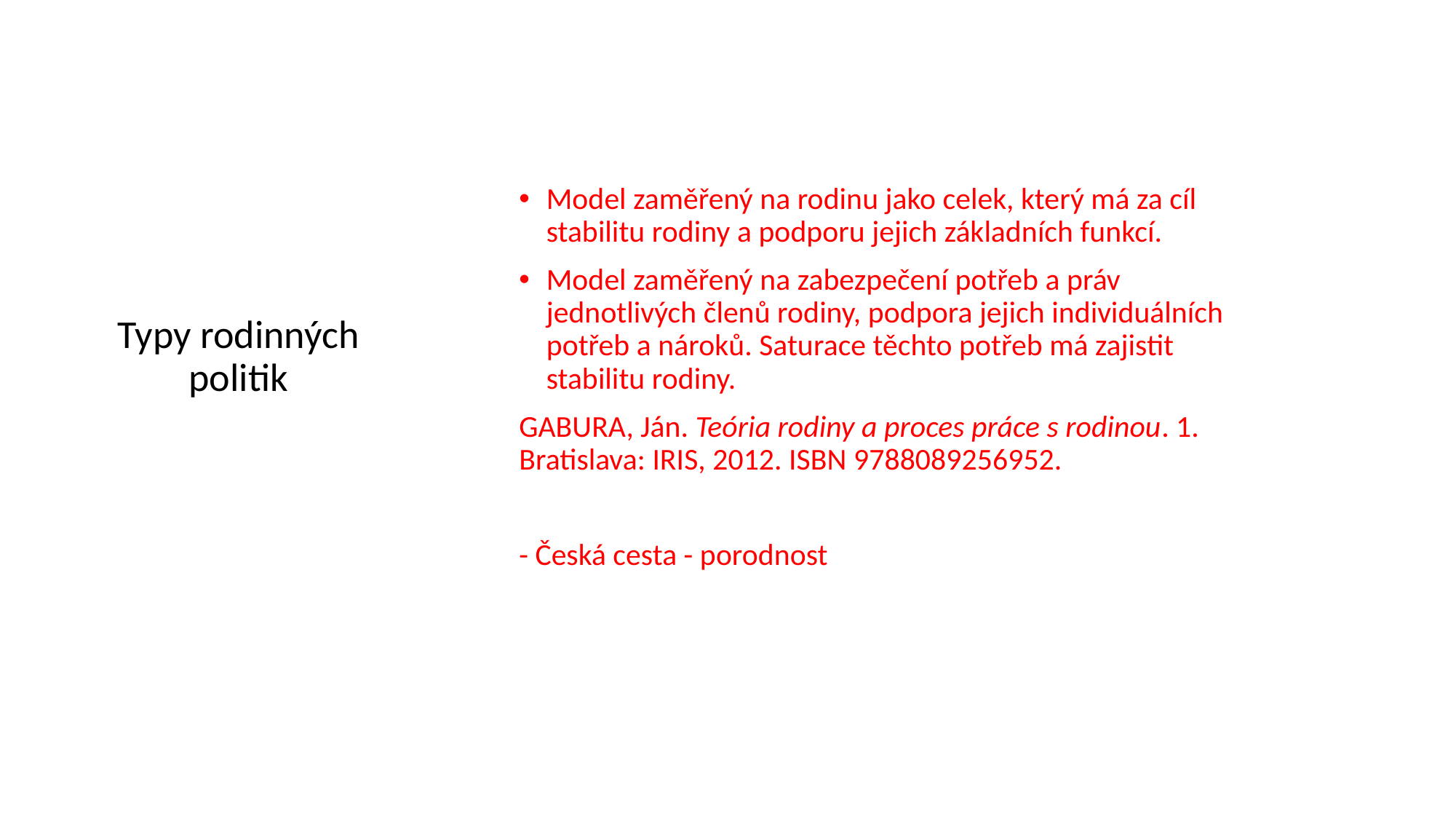

V zásadě rozděluje rodinné politiky na dvě kategorie:
Model zaměřený na rodinu jako celek, který má za cíl stabilitu rodiny a podporu jejich základních funkcí.
Model zaměřený na zabezpečení potřeb a práv jednotlivých členů rodiny, podpora jejich individuálních potřeb a nároků. Saturace těchto potřeb má zajistit stabilitu rodiny.
GABURA, Ján. Teória rodiny a proces práce s rodinou. 1. Bratislava: IRIS, 2012. ISBN 9788089256952.

- Česká cesta - porodnost

# Typy rodinných politik